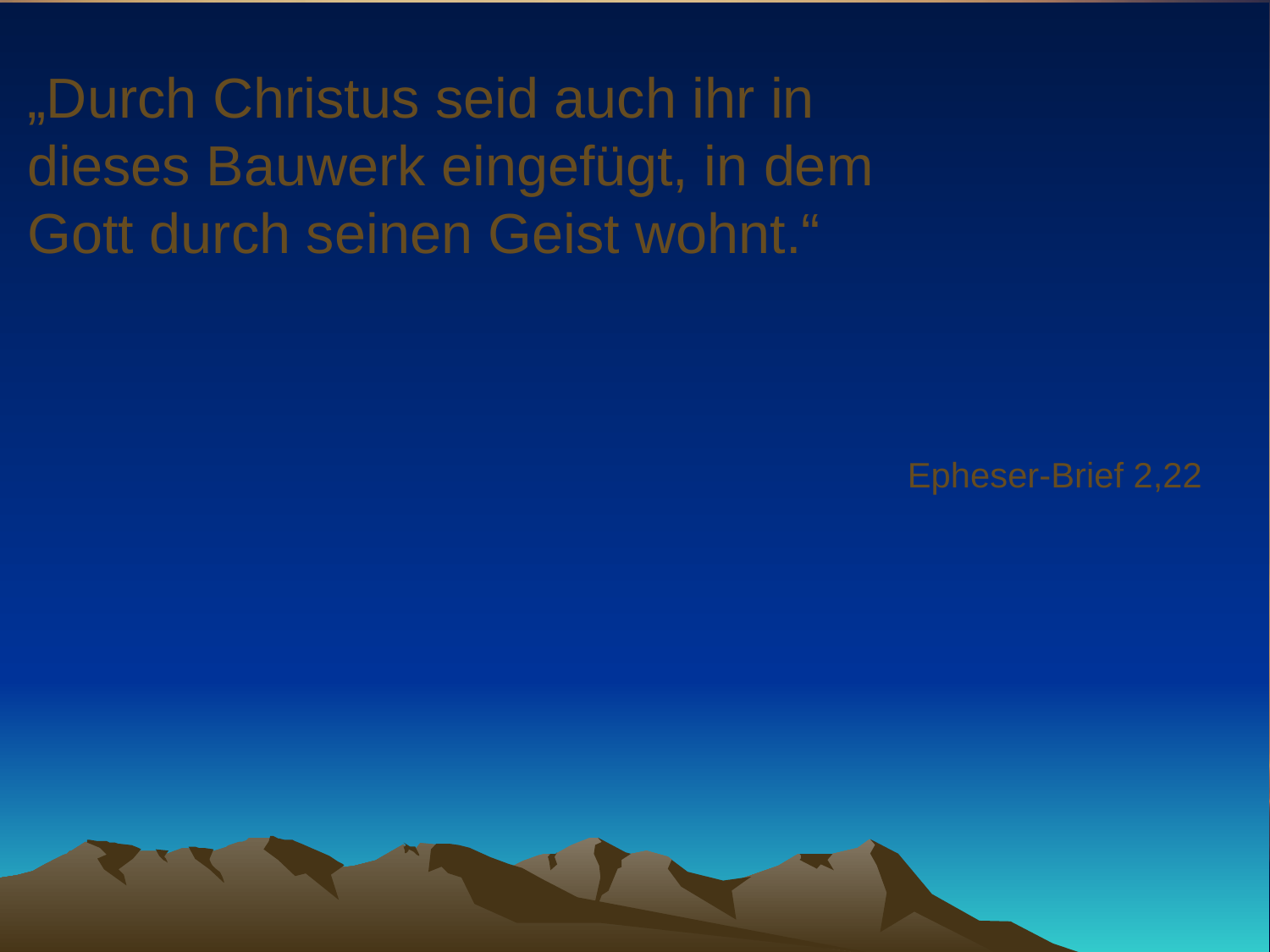

# „Durch Christus seid auch ihr in dieses Bauwerk eingefügt, in dem Gott durch seinen Geist wohnt.“
Epheser-Brief 2,22